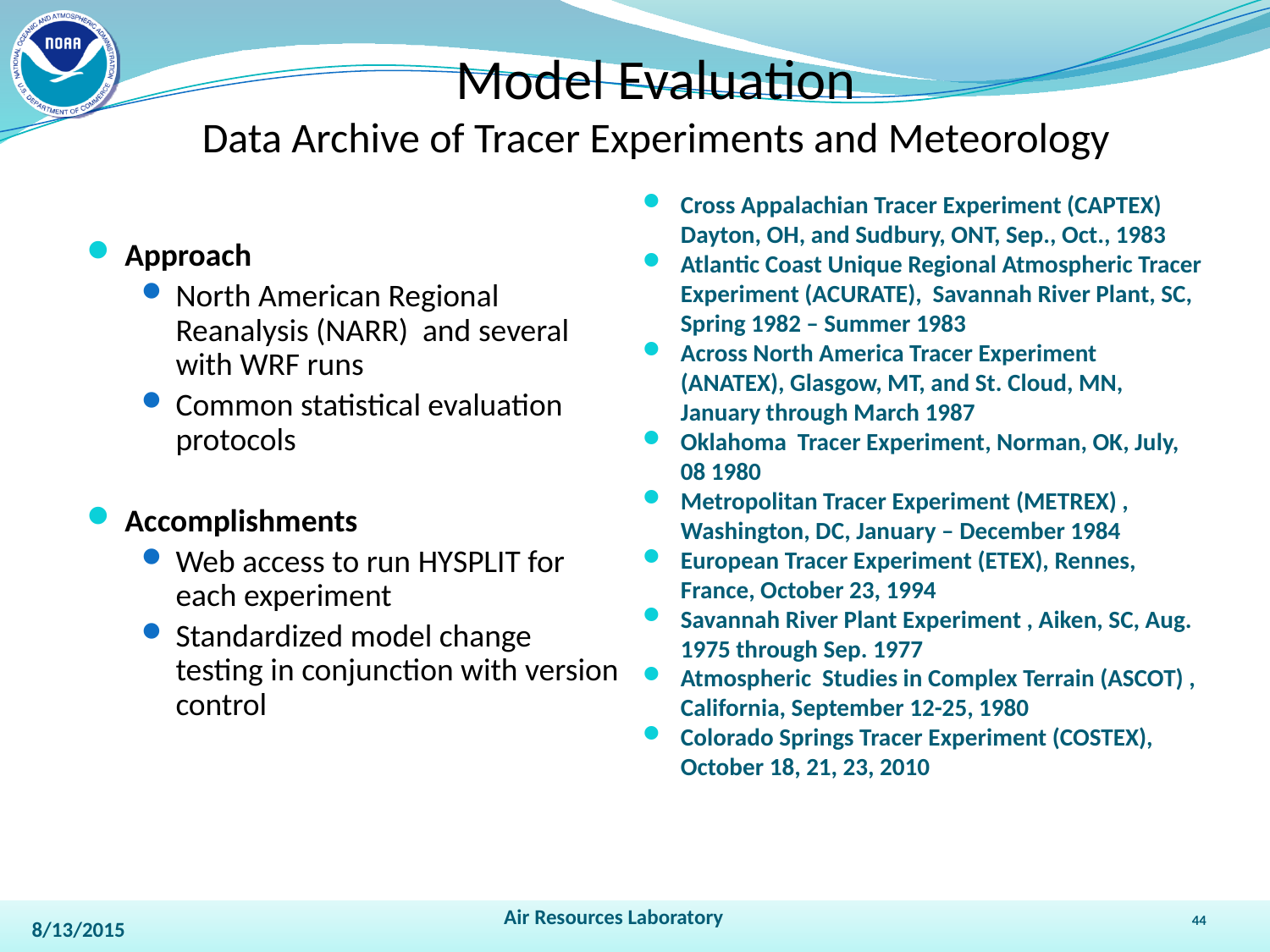

# Model Evaluation Data Archive of Tracer Experiments and Meteorology
Cross Appalachian Tracer Experiment (CAPTEX)
Dayton, OH, and Sudbury, ONT, Sep., Oct., 1983
Atlantic Coast Unique Regional Atmospheric Tracer Experiment (ACURATE),  Savannah River Plant, SC, Spring 1982 – Summer 1983
Across North America Tracer Experiment (ANATEX), Glasgow, MT, and St. Cloud, MN, January through March 1987
Oklahoma  Tracer Experiment, Norman, OK, July, 08 1980
Metropolitan Tracer Experiment (METREX) , Washington, DC, January – December 1984
European Tracer Experiment (ETEX), Rennes, France, October 23, 1994
Savannah River Plant Experiment , Aiken, SC, Aug. 1975 through Sep. 1977
Atmospheric  Studies in Complex Terrain (ASCOT) ,  California, September 12-25, 1980
Colorado Springs Tracer Experiment (COSTEX), October 18, 21, 23, 2010

Approach
North American Regional Reanalysis (NARR)  and several with WRF runs
Common statistical evaluation protocols

Accomplishments
Web access to run HYSPLIT for each experiment
Standardized model change testing in conjunction with version control

Air Resources Laboratory
44
8/13/2015